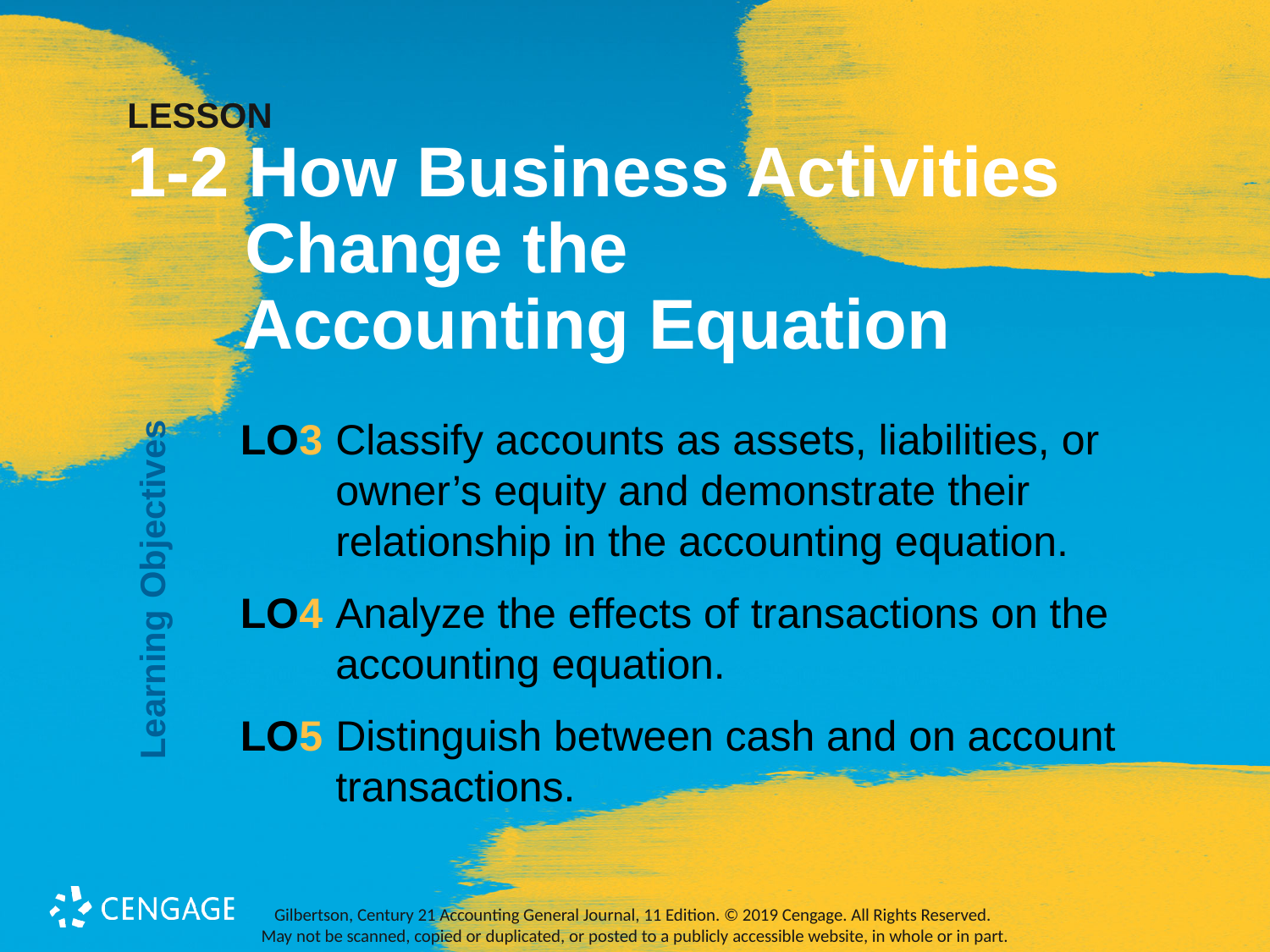

# LESSON 1-2 How Business Activities Change the Accounting Equation
Learning Objectives
LO3	Classify accounts as assets, liabilities, or owner’s equity and demonstrate their relationship in the accounting equation.
LO4	Analyze the effects of transactions on the accounting equation.
LO5	Distinguish between cash and on account transactions.